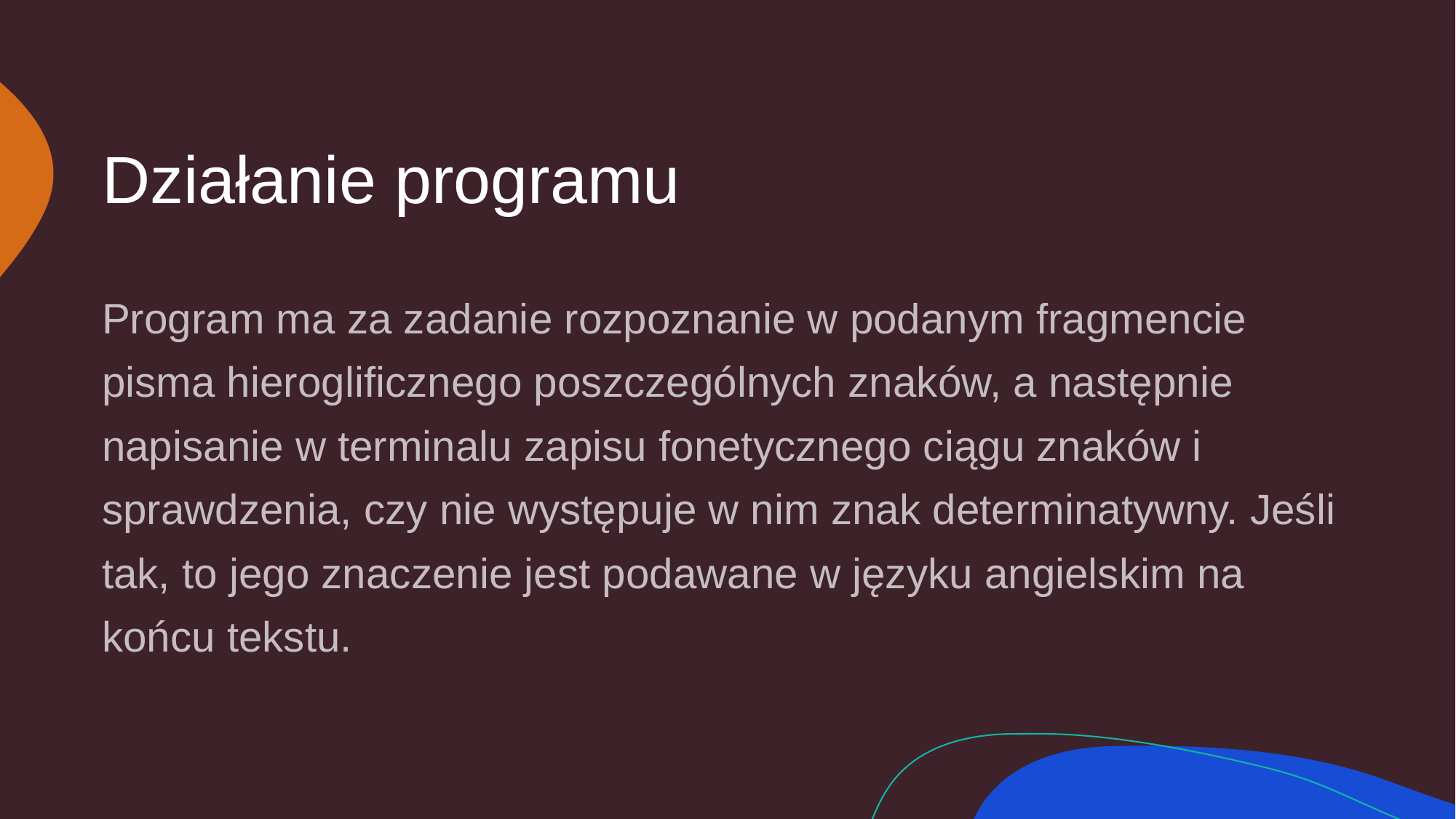

# Działanie programu
Program ma za zadanie rozpoznanie w podanym fragmencie pisma hieroglificznego poszczególnych znaków, a następnie napisanie w terminalu zapisu fonetycznego ciągu znaków i sprawdzenia, czy nie występuje w nim znak determinatywny. Jeśli tak, to jego znaczenie jest podawane w języku angielskim na końcu tekstu.